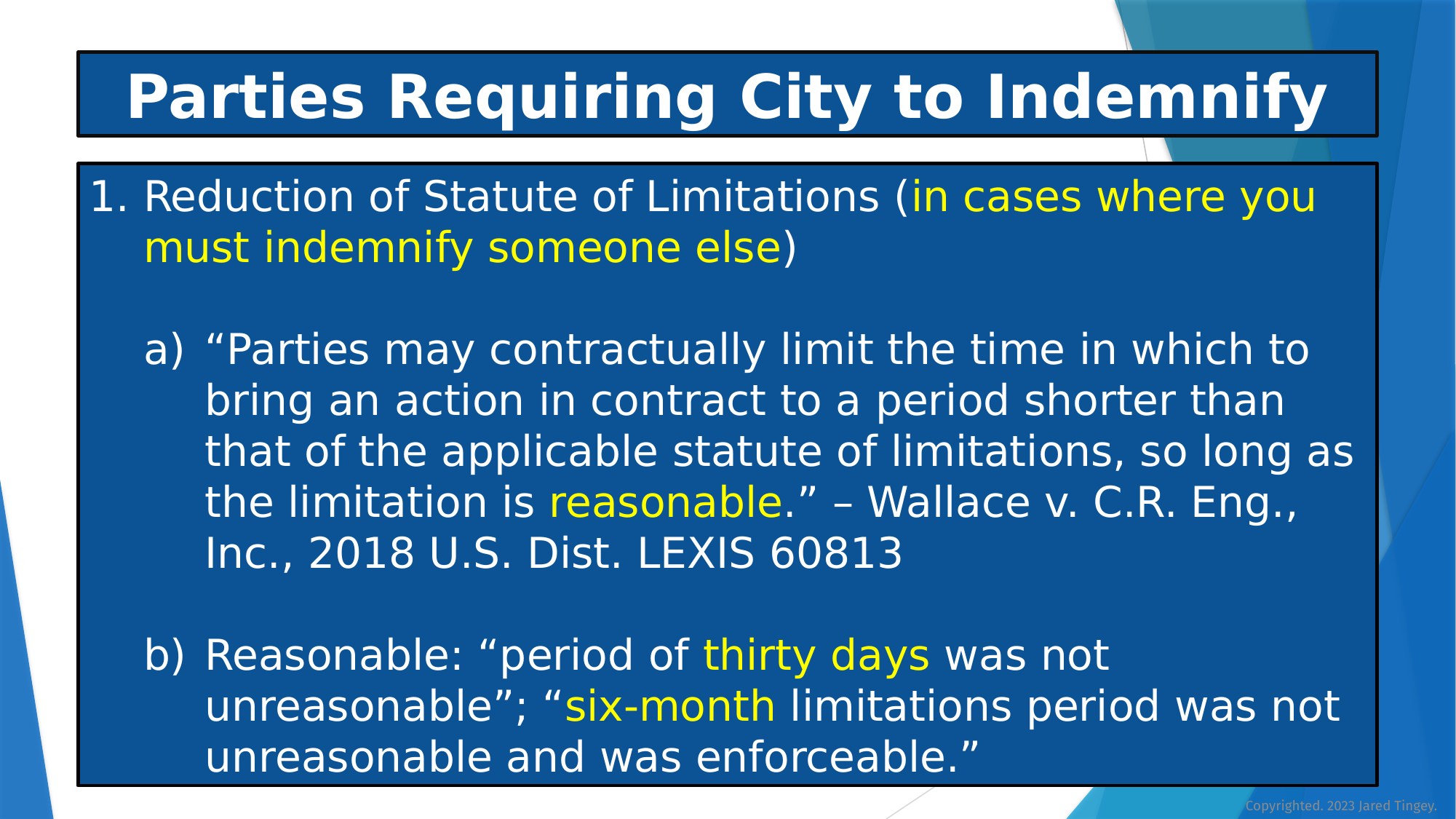

Parties Requiring City to Indemnify
Reduction of Statute of Limitations (in cases where you must indemnify someone else)

“Parties may contractually limit the time in which to bring an action in contract to a period shorter than that of the applicable statute of limitations, so long as the limitation is reasonable.” – Wallace v. C.R. Eng., Inc., 2018 U.S. Dist. LEXIS 60813

Reasonable: “period of thirty days was not unreasonable”; “six-month limitations period was not unreasonable and was enforceable.”
Copyrighted. 2023 Jared Tingey.